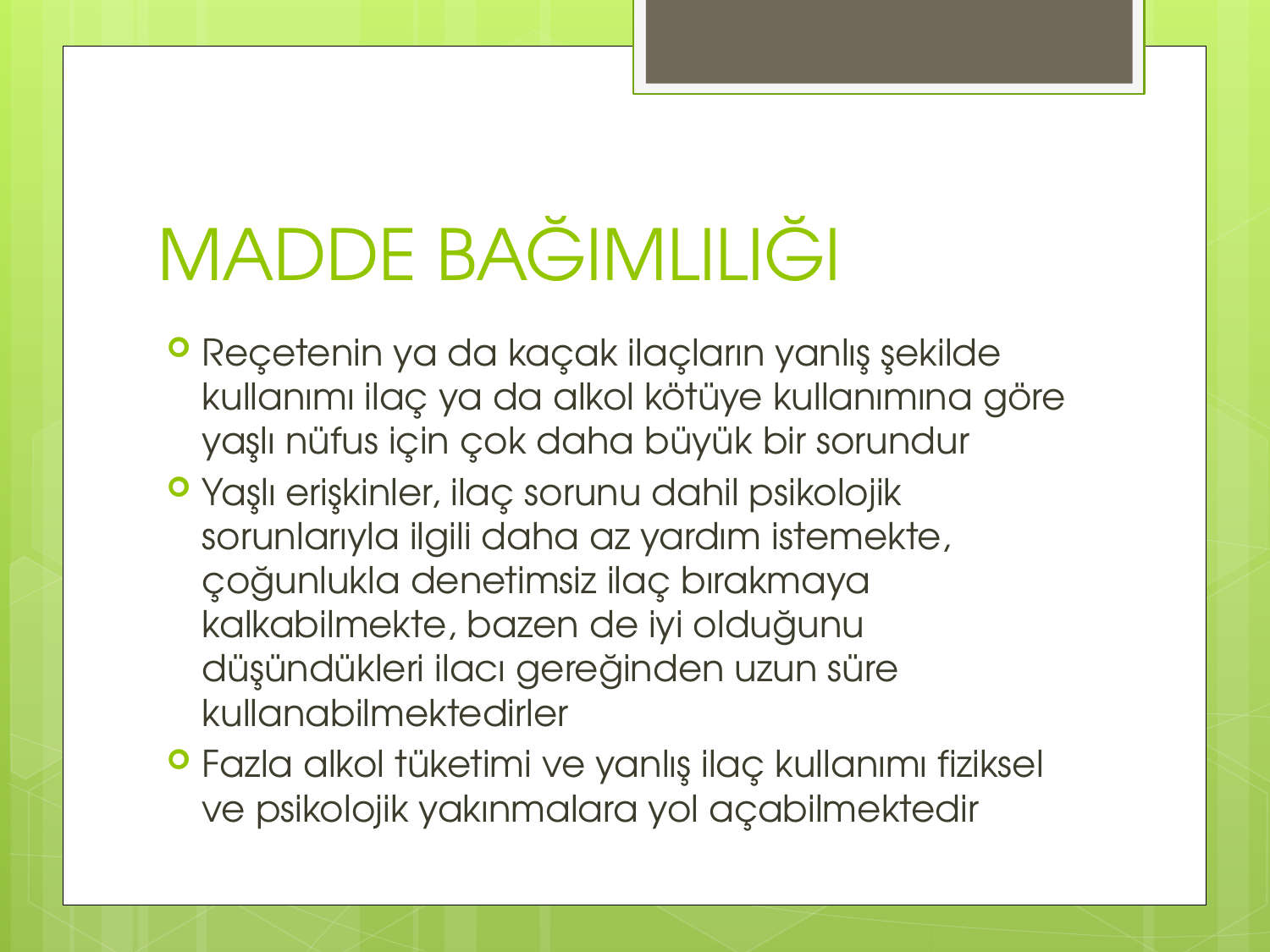

# MADDE BAĞIMLILIĞI
Reçetenin ya da kaçak ilaçların yanlış şekilde kullanımı ilaç ya da alkol kötüye kullanımına göre yaşlı nüfus için çok daha büyük bir sorundur
Yaşlı erişkinler, ilaç sorunu dahil psikolojik sorunlarıyla ilgili daha az yardım istemekte, çoğunlukla denetimsiz ilaç bırakmaya kalkabilmekte, bazen de iyi olduğunu düşündükleri ilacı gereğinden uzun süre kullanabilmektedirler
Fazla alkol tüketimi ve yanlış ilaç kullanımı fiziksel ve psikolojik yakınmalara yol açabilmektedir